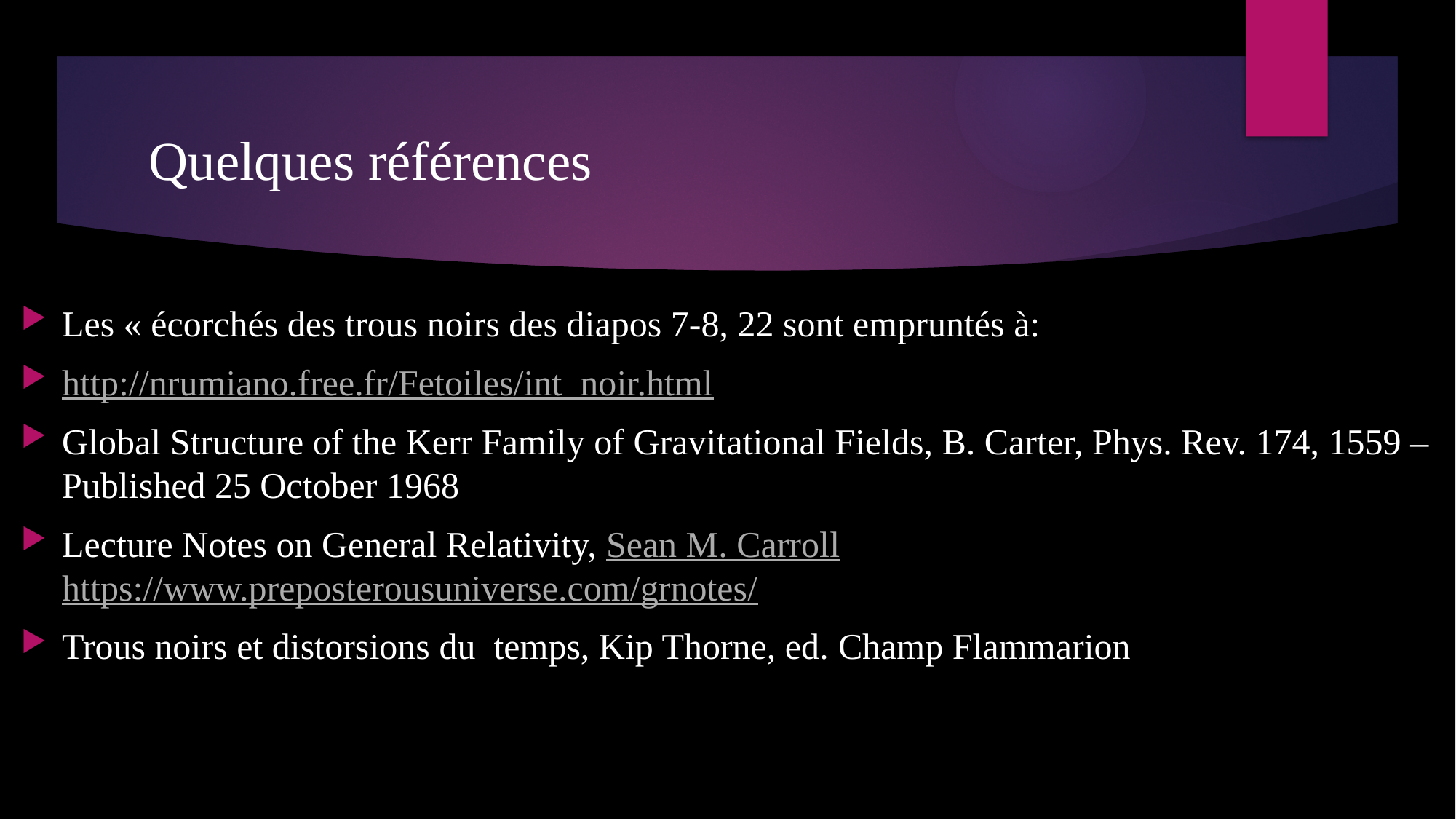

# Quelques références
Les « écorchés des trous noirs des diapos 7-8, 22 sont empruntés à:
http://nrumiano.free.fr/Fetoiles/int_noir.html
Global Structure of the Kerr Family of Gravitational Fields, B. Carter, Phys. Rev. 174, 1559 – Published 25 October 1968
Lecture Notes on General Relativity, Sean M. Carroll https://www.preposterousuniverse.com/grnotes/
Trous noirs et distorsions du  temps, Kip Thorne, ed. Champ Flammarion